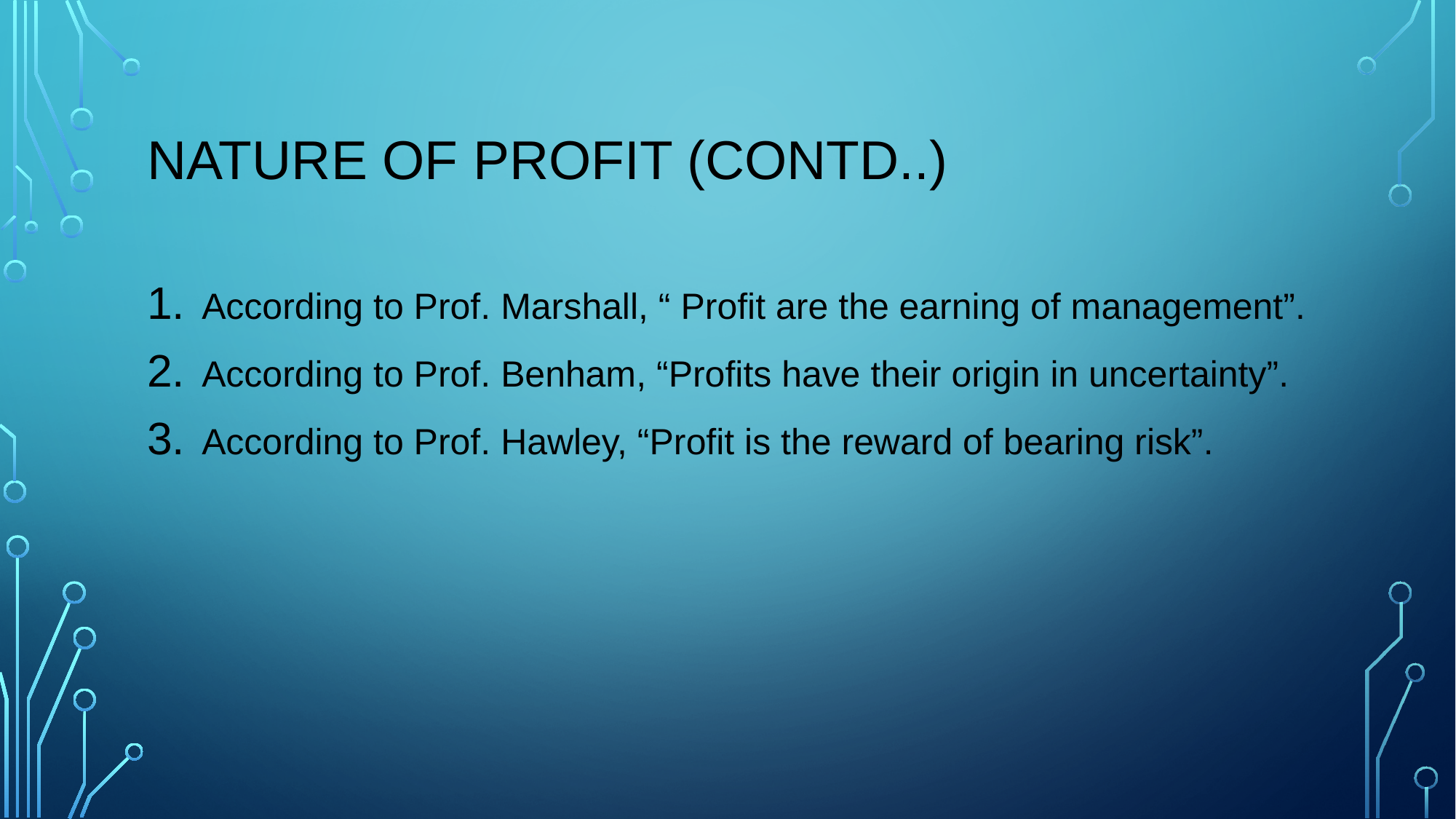

# Nature of profit (contd..)
According to Prof. Marshall, “ Profit are the earning of management”.
According to Prof. Benham, “Profits have their origin in uncertainty”.
According to Prof. Hawley, “Profit is the reward of bearing risk”.